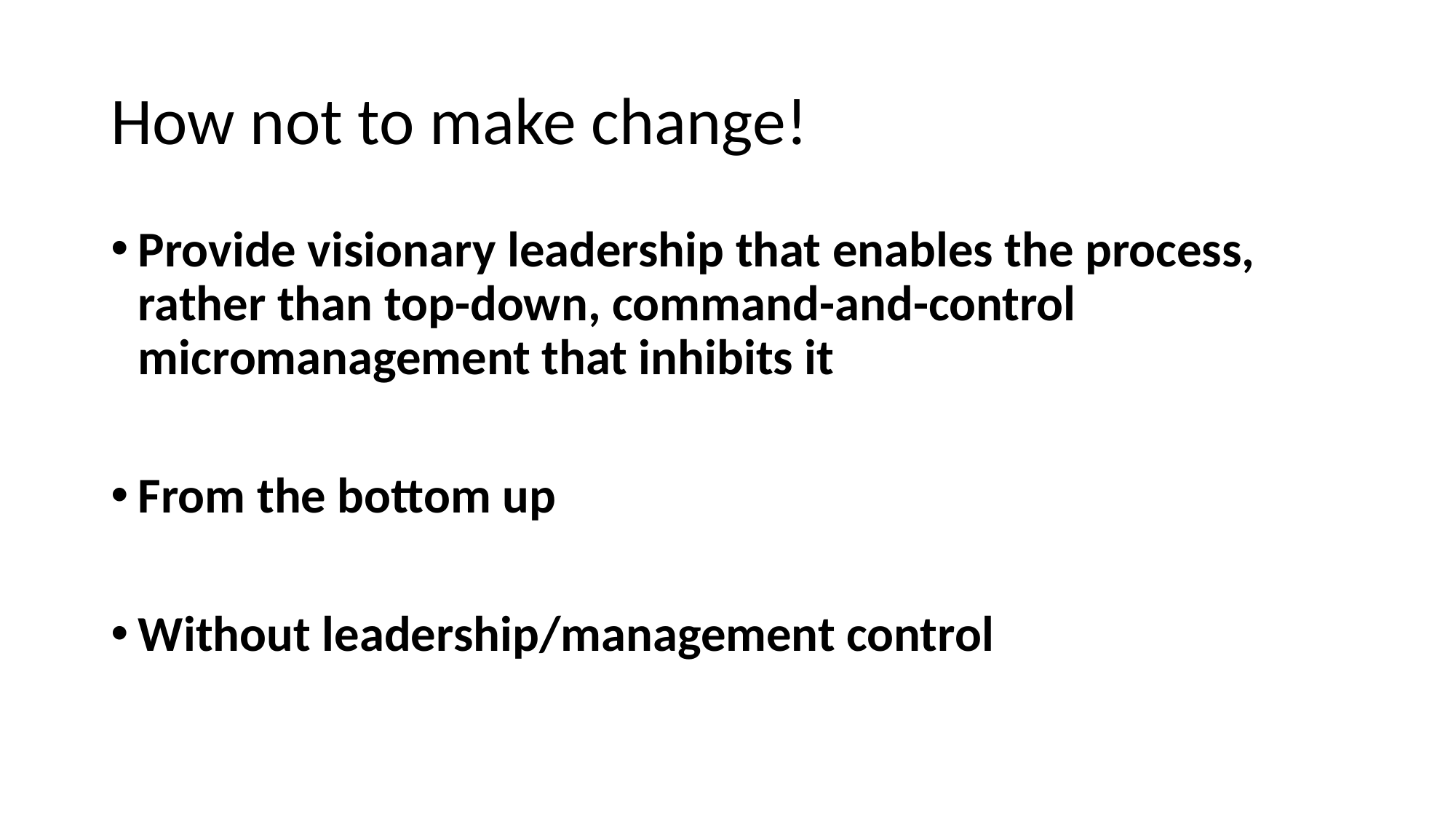

# How not to make change!
Provide visionary leadership that enables the process, rather than top-down, command-and-control micromanagement that inhibits it

From the bottom up

Without leadership/management control